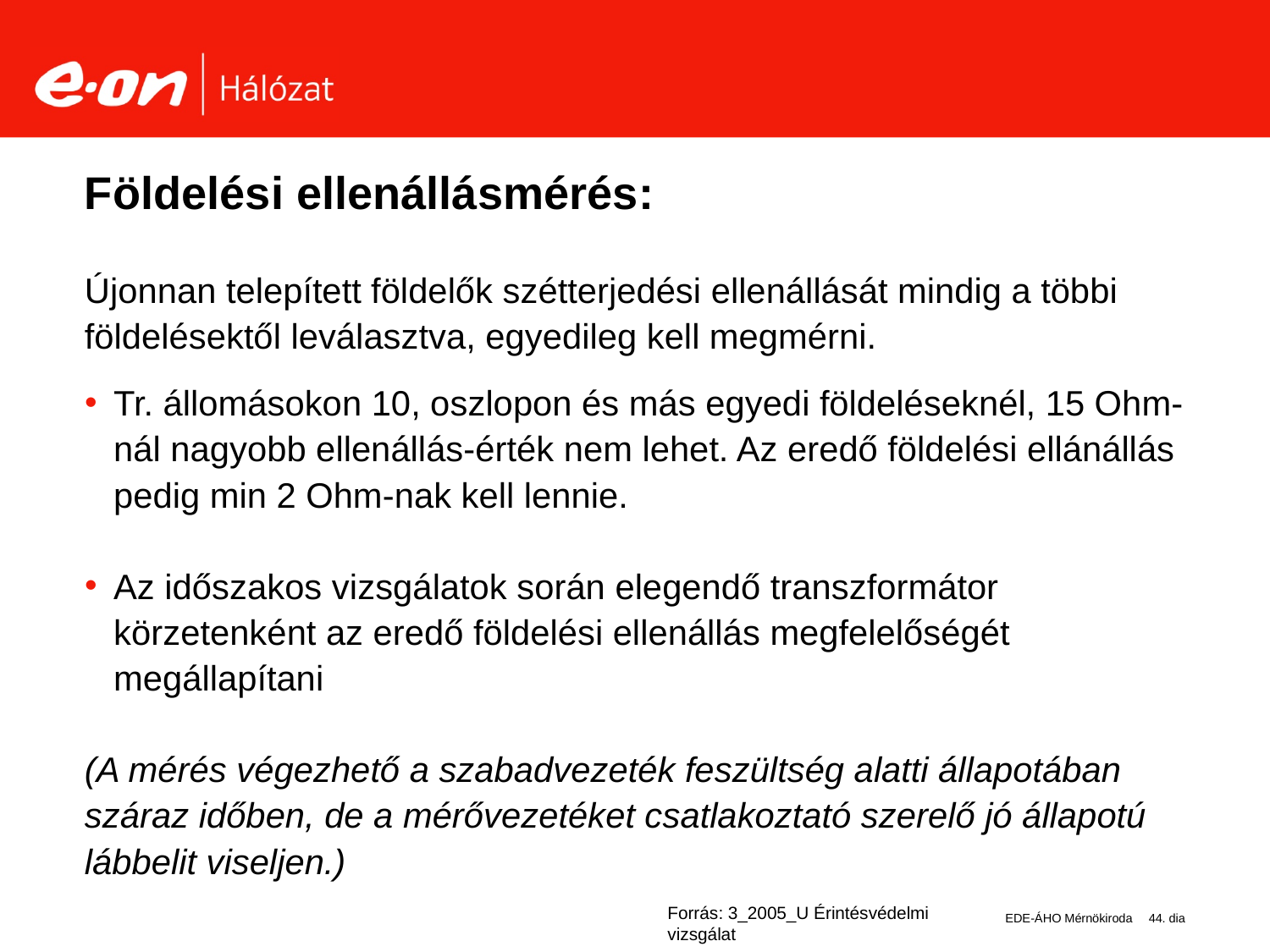

# Földelési ellenállásmérés:
Újonnan telepített földelők szétterjedési ellenállását mindig a többi földelésektől leválasztva, egyedileg kell megmérni.
Tr. állomásokon 10, oszlopon és más egyedi földeléseknél, 15 Ohm-nál nagyobb ellenállás-érték nem lehet. Az eredő földelési ellánállás pedig min 2 Ohm-nak kell lennie.

Az időszakos vizsgálatok során elegendő transzformátor körzetenként az eredő földelési ellenállás megfelelőségét megállapítani

(A mérés végezhető a szabadvezeték feszültség alatti állapotában száraz időben, de a mérővezetéket csatlakoztató szerelő jó állapotú lábbelit viseljen.)

Forrás: 3_2005_U Érintésvédelmi vizsgálat
EDE-ÁHO Mérnökiroda
44. dia